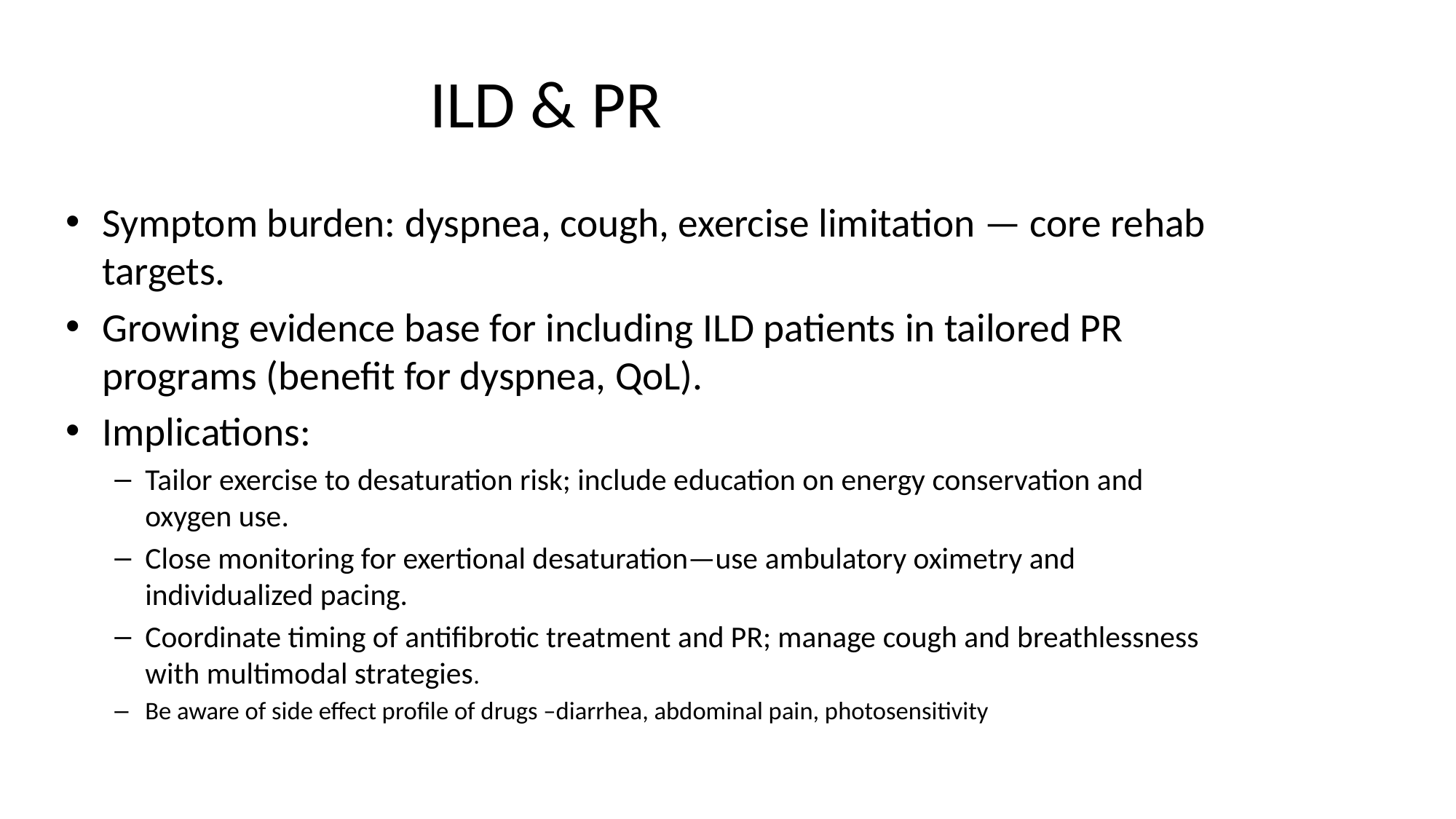

# ILD & PR
Symptom burden: dyspnea, cough, exercise limitation — core rehab targets.
Growing evidence base for including ILD patients in tailored PR programs (benefit for dyspnea, QoL).
Implications:
Tailor exercise to desaturation risk; include education on energy conservation and oxygen use.
Close monitoring for exertional desaturation—use ambulatory oximetry and individualized pacing.
Coordinate timing of antifibrotic treatment and PR; manage cough and breathlessness with multimodal strategies.
Be aware of side effect profile of drugs –diarrhea, abdominal pain, photosensitivity